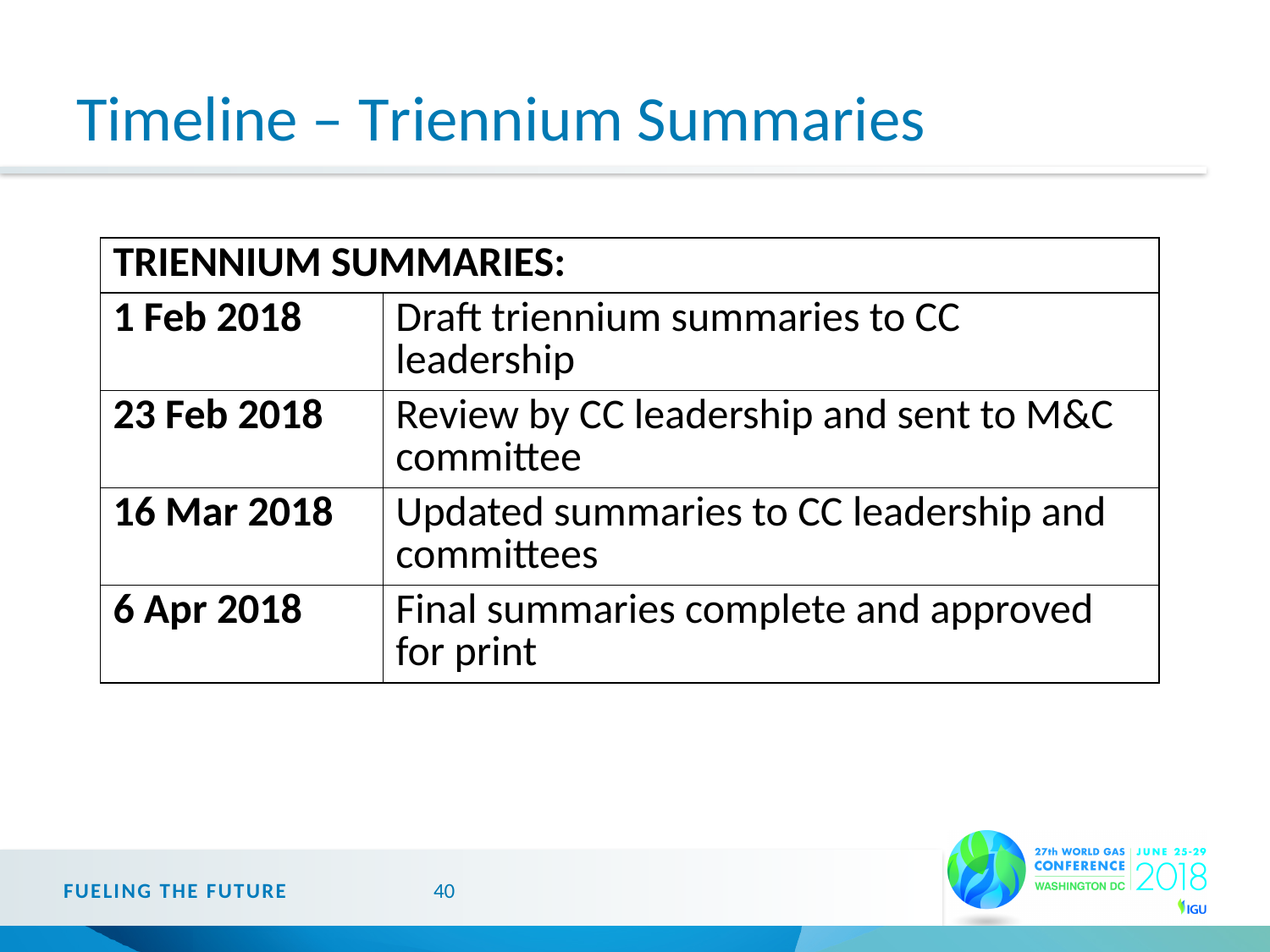

# Timeline – Triennium Summaries
| TRIENNIUM SUMMARIES: |  |
| --- | --- |
| 1 Feb 2018 | Draft triennium summaries to CC leadership |
| 23 Feb 2018 | Review by CC leadership and sent to M&C committee |
| 16 Mar 2018 | Updated summaries to CC leadership and committees |
| 6 Apr 2018 | Final summaries complete and approved for print |
FUELING THE FUTURE
40